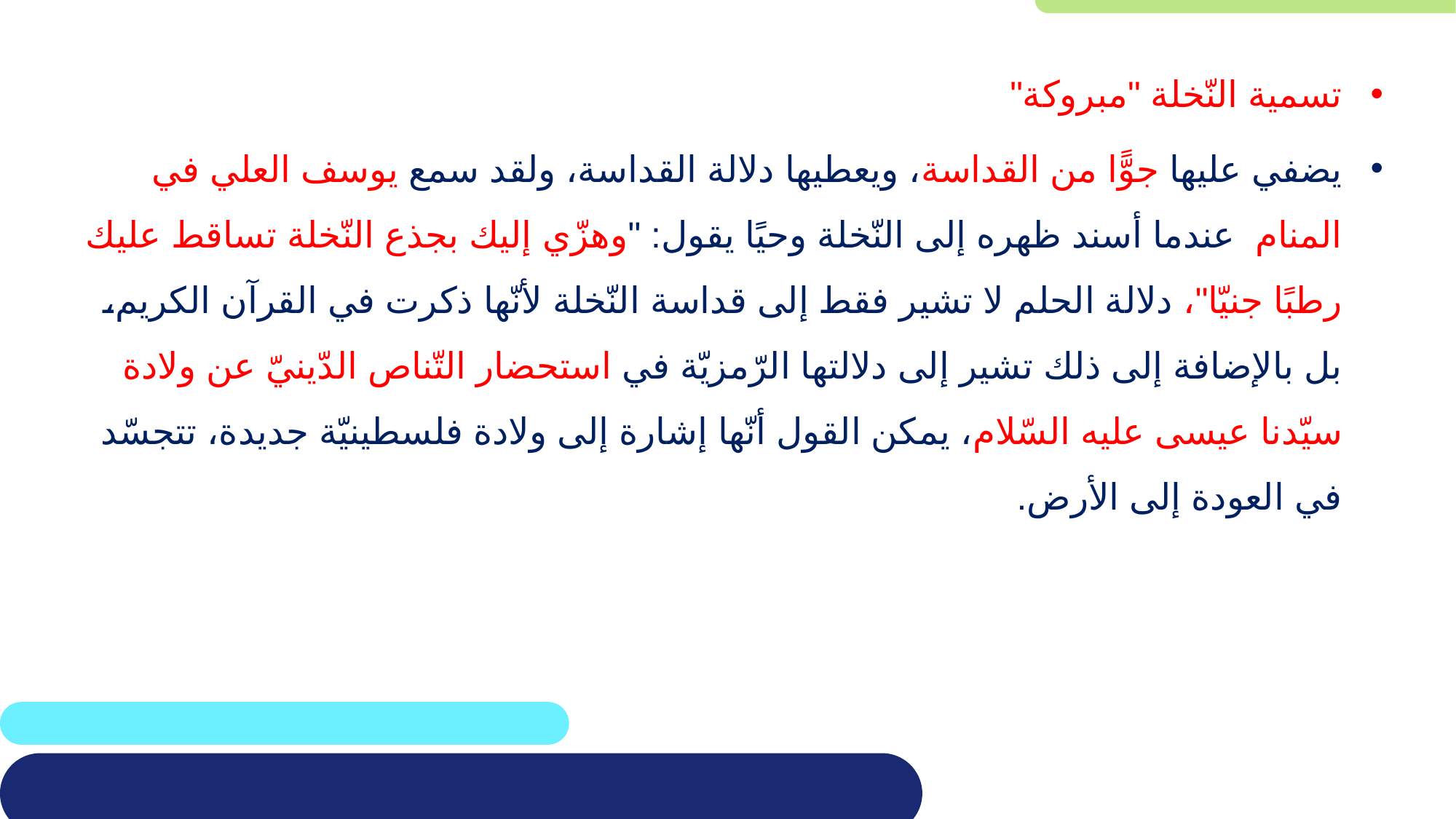

تسمية النّخلة "مبروكة"
يضفي عليها جوًّا من القداسة، ويعطيها دلالة القداسة، ولقد سمع يوسف العلي في المنام  عندما أسند ظهره إلى النّخلة وحيًا يقول: "وهزّي إليك بجذع النّخلة تساقط عليك رطبًا جنيّا"، دلالة الحلم لا تشير فقط إلى قداسة النّخلة لأنّها ذكرت في القرآن الكريم، بل بالإضافة إلى ذلك تشير إلى دلالتها الرّمزيّة في استحضار التّناص الدّينيّ عن ولادة سيّدنا عيسى عليه السّلام، يمكن القول أنّها إشارة إلى ولادة فلسطينيّة جديدة، تتجسّد في العودة إلى الأرض.